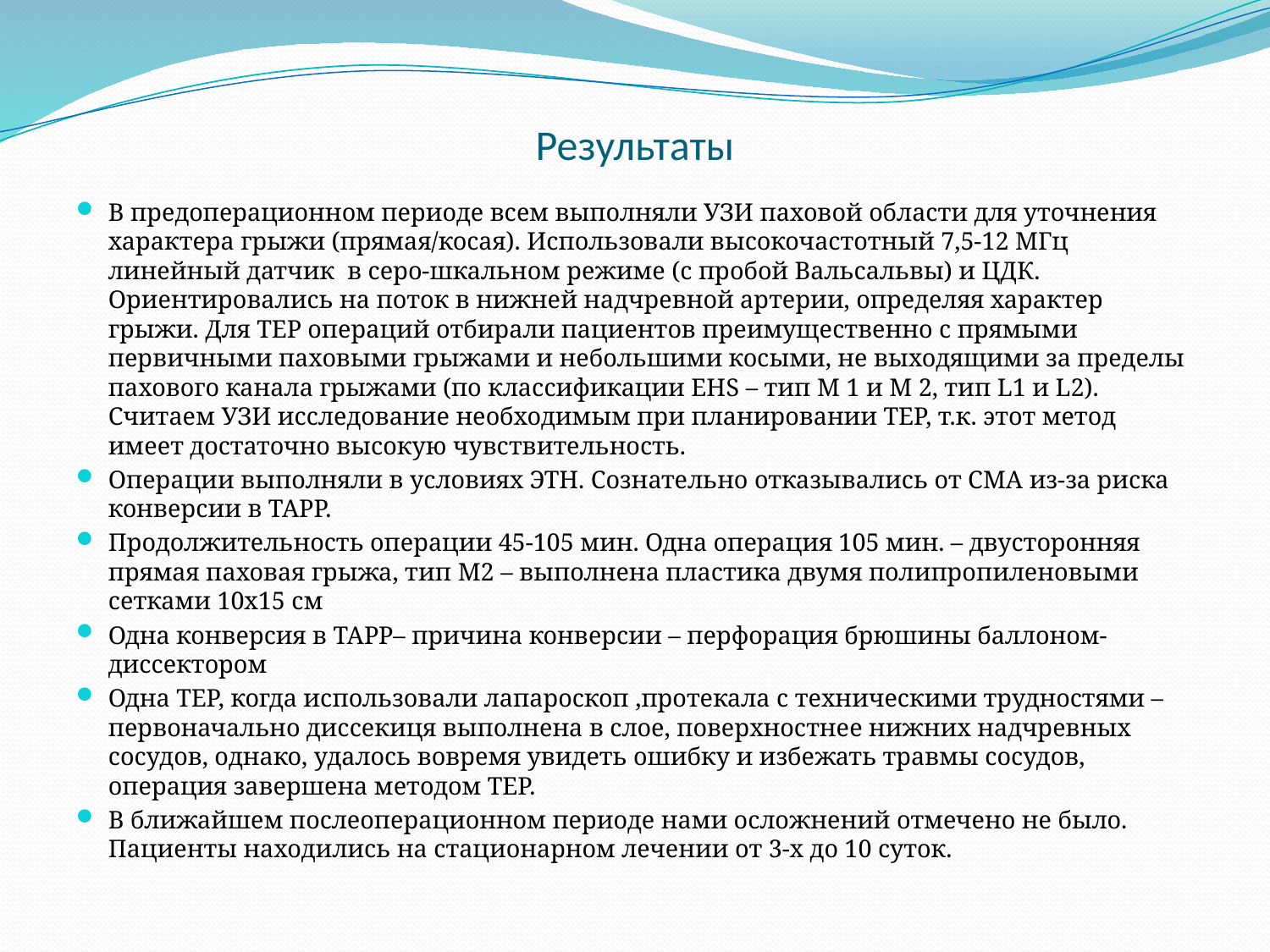

# Результаты
В предоперационном периоде всем выполняли УЗИ паховой области для уточнения характера грыжи (прямая/косая). Использовали высокочастотный 7,5-12 МГц  линейный датчик  в серо-шкальном режиме (с пробой Вальсальвы) и ЦДК. Ориентировались на поток в нижней надчревной артерии, определяя характер грыжи. Для ТЕР операций отбирали пациентов преимущественно с прямыми первичными паховыми грыжами и небольшими косыми, не выходящими за пределы пахового канала грыжами (по классификации ЕНS – тип M 1 и M 2, тип L1 и L2). Считаем УЗИ исследование необходимым при планировании ТЕР, т.к. этот метод имеет достаточно высокую чувствительность.
Операции выполняли в условиях ЭТН. Сознательно отказывались от СМА из-за риска конверсии в ТАРР.
Продолжительность операции 45-105 мин. Одна операция 105 мин. – двусторонняя прямая паховая грыжа, тип M2 – выполнена пластика двумя полипропиленовыми сетками 10х15 см
Одна конверсия в ТАРР– причина конверсии – перфорация брюшины баллоном-диссектором
Одна ТЕР, когда использовали лапароскоп ,протекала с техническими трудностями – первоначально диссекиця выполнена в слое, поверхностнее нижних надчревных сосудов, однако, удалось вовремя увидеть ошибку и избежать травмы сосудов, операция завершена методом ТЕР.
В ближайшем послеоперационном периоде нами осложнений отмечено не было. Пациенты находились на стационарном лечении от 3-х до 10 суток.